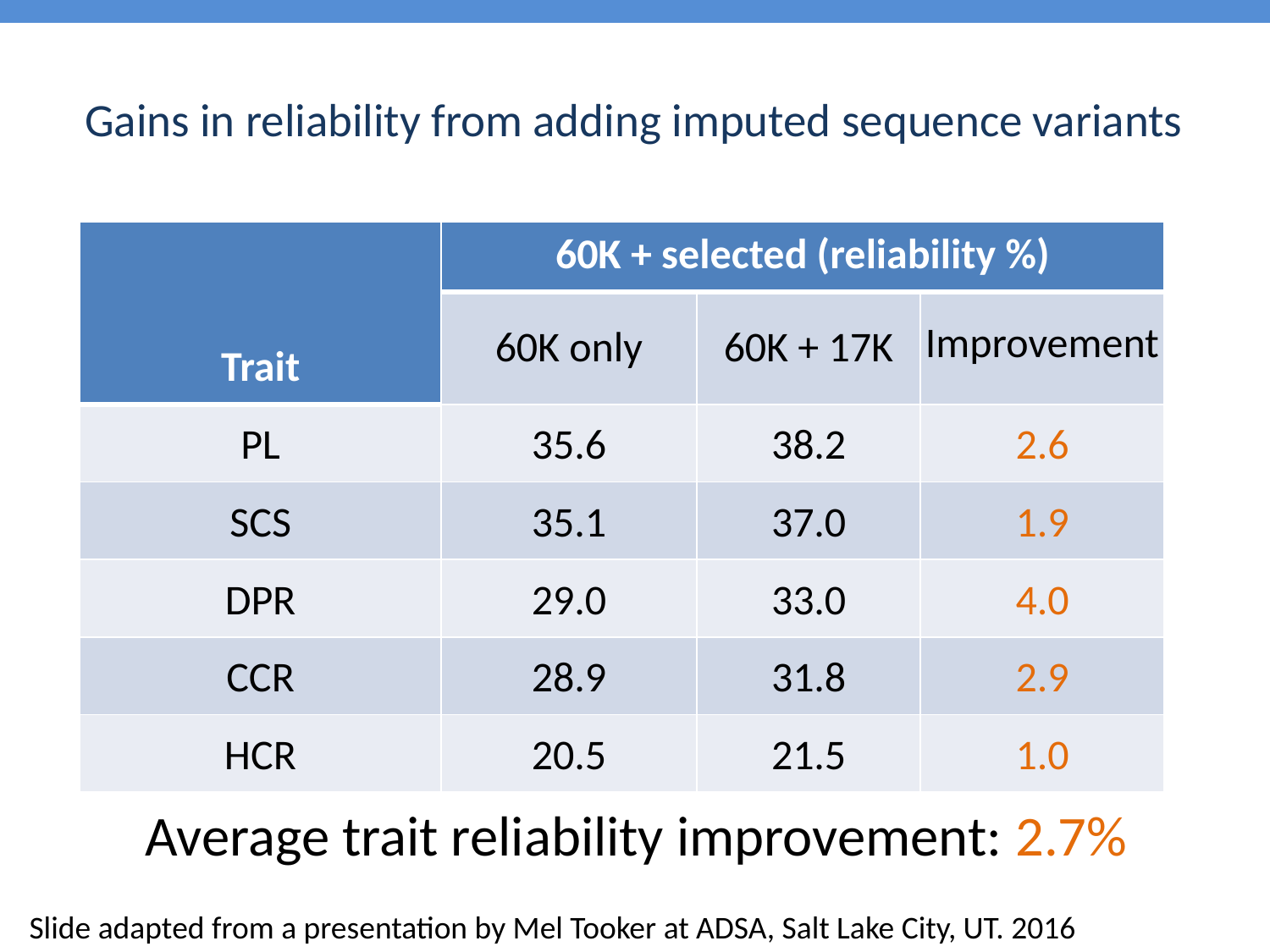

# Gains in reliability from adding imputed sequence variants
| Trait | 60K + selected (reliability %) |  |  |
| --- | --- | --- | --- |
|  | 60K only | 60K + 17K | Improvement |
| PL | 35.6 | 38.2 | 2.6 |
| SCS | 35.1 | 37.0 | 1.9 |
| DPR | 29.0 | 33.0 | 4.0 |
| CCR | 28.9 | 31.8 | 2.9 |
| HCR | 20.5 | 21.5 | 1.0 |
Average trait reliability improvement: 2.7%
Slide adapted from a presentation by Mel Tooker at ADSA, Salt Lake City, UT. 2016